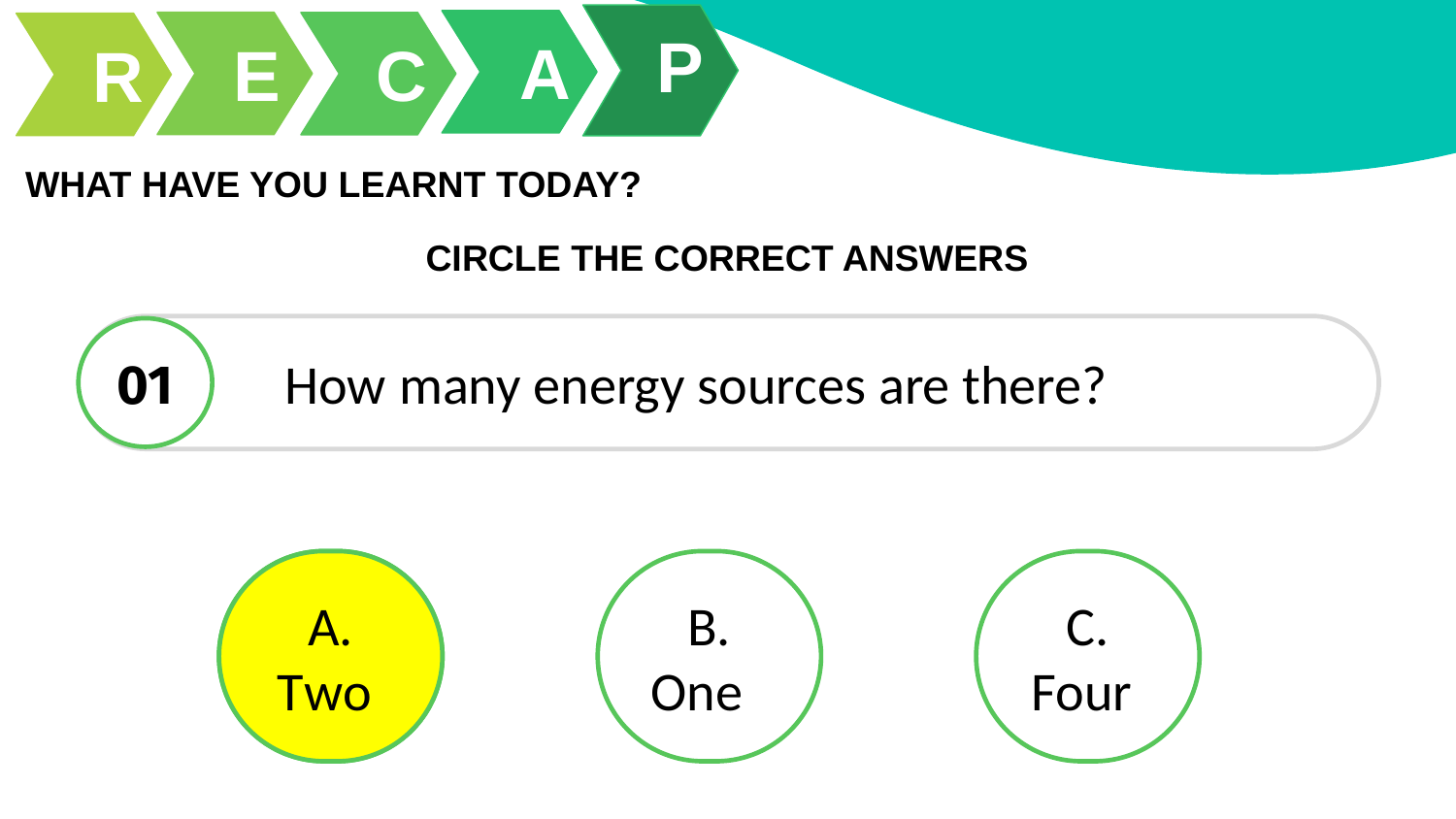

P

A
E
C
R
# WHAT HAVE YOU LEARNT TODAY?
CIRCLE THE CORRECT ANSWERS

01
How many energy sources are there?
A. Two
A. Two
B. One
C. Four